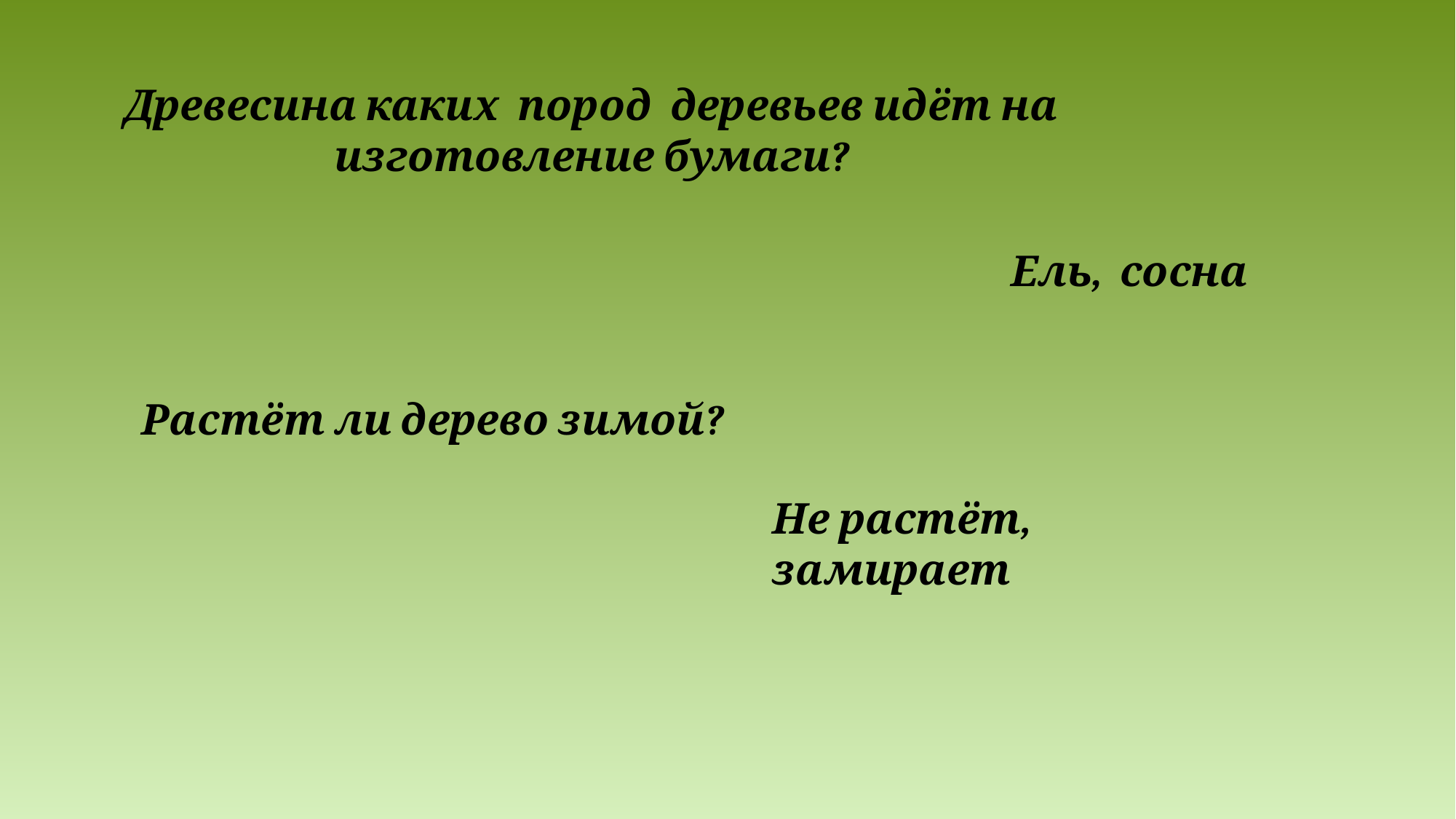

# Древесина каких  пород  деревьев идёт на изготовление бумаги?
Ель,  сосна
Растёт ли дерево зимой?
Не растёт,  замирает